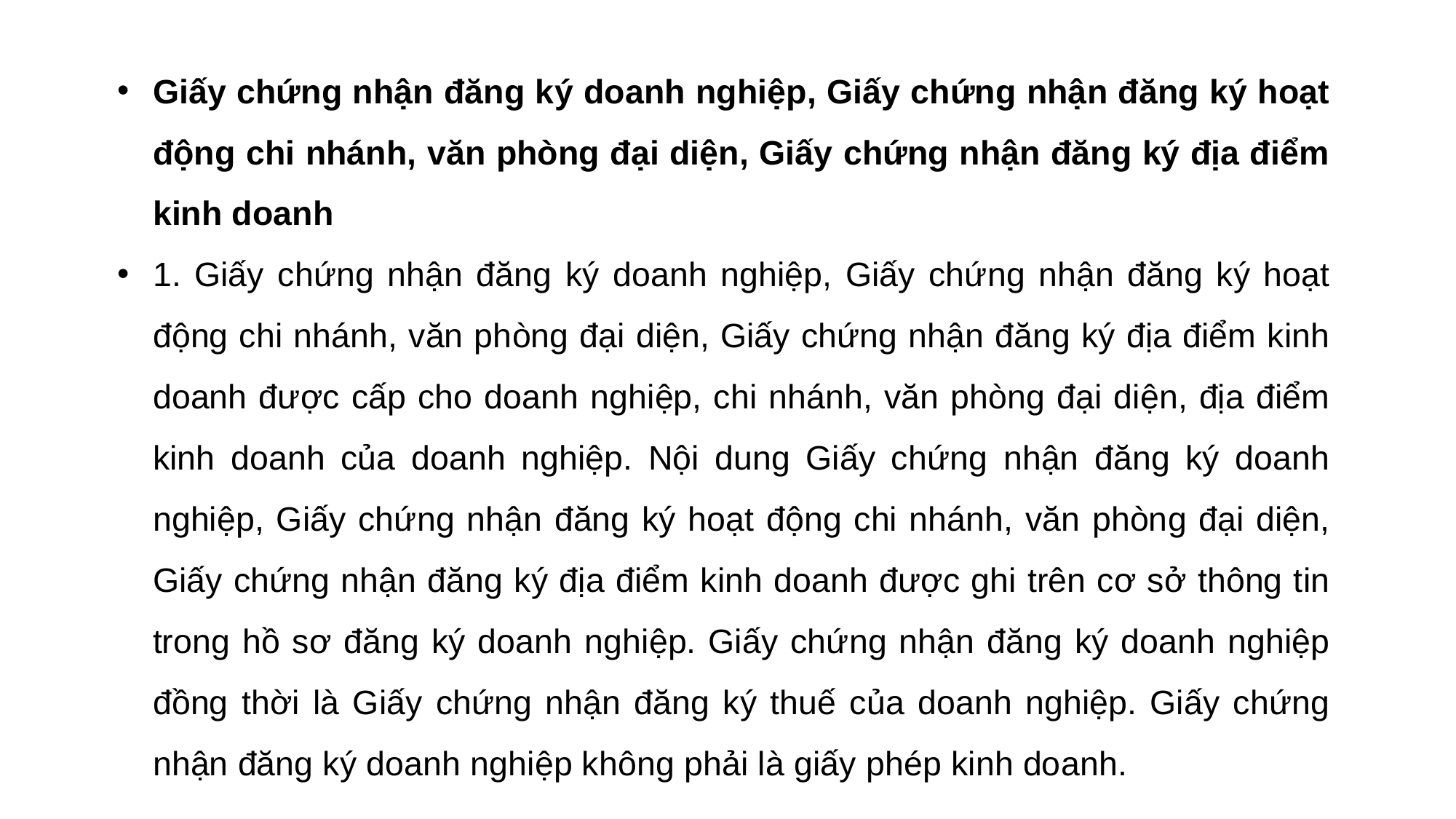

Giấy chứng nhận đăng ký doanh nghiệp, Giấy chứng nhận đăng ký hoạt động chi nhánh, văn phòng đại diện, Giấy chứng nhận đăng ký địa điểm kinh doanh
1. Giấy chứng nhận đăng ký doanh nghiệp, Giấy chứng nhận đăng ký hoạt động chi nhánh, văn phòng đại diện, Giấy chứng nhận đăng ký địa điểm kinh doanh được cấp cho doanh nghiệp, chi nhánh, văn phòng đại diện, địa điểm kinh doanh của doanh nghiệp. Nội dung Giấy chứng nhận đăng ký doanh nghiệp, Giấy chứng nhận đăng ký hoạt động chi nhánh, văn phòng đại diện, Giấy chứng nhận đăng ký địa điểm kinh doanh được ghi trên cơ sở thông tin trong hồ sơ đăng ký doanh nghiệp. Giấy chứng nhận đăng ký doanh nghiệp đồng thời là Giấy chứng nhận đăng ký thuế của doanh nghiệp. Giấy chứng nhận đăng ký doanh nghiệp không phải là giấy phép kinh doanh.

#